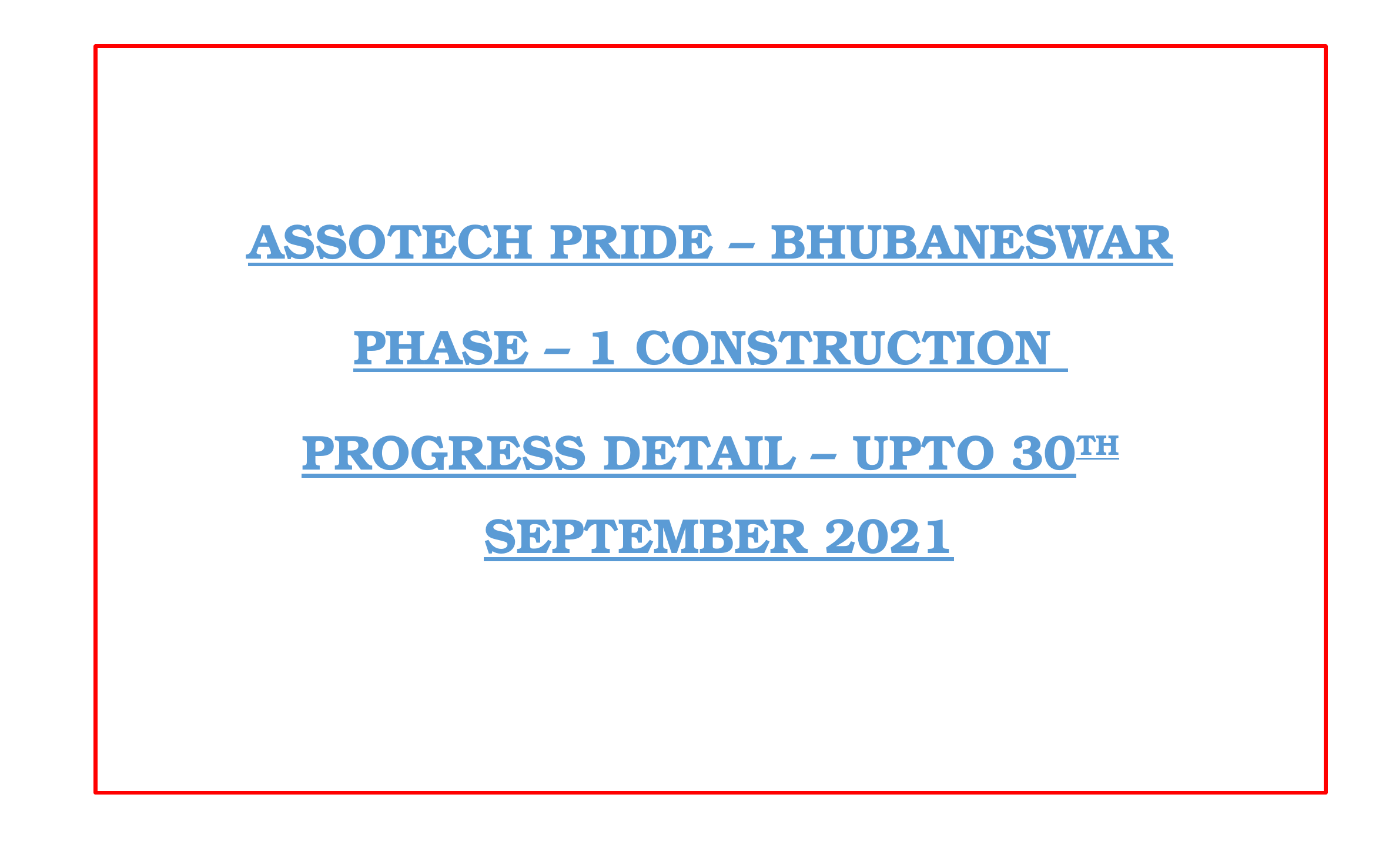

# ASSOTECH PRIDE – BHUBANESWAR PHASE – 1 CONSTRUCTION PROGRESS DETAIL – UPTO 30TH SEPTEMBER 2021